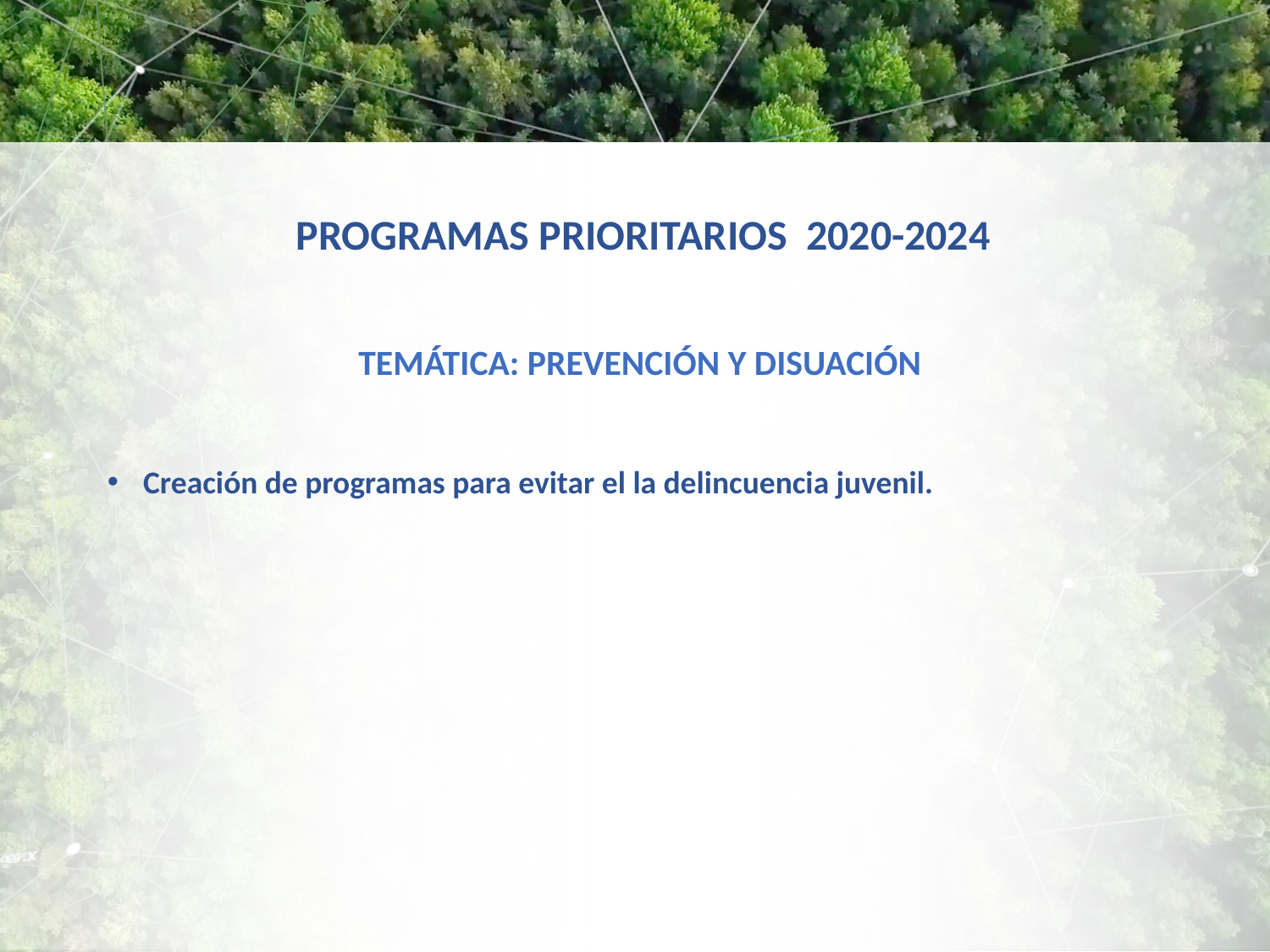

# PROGRAMAS PRIORITARIOS  2020-2024
TEMÁTICA: PREVENCIÓN Y DISUACIÓN
Creación de programas para evitar el la delincuencia juvenil.